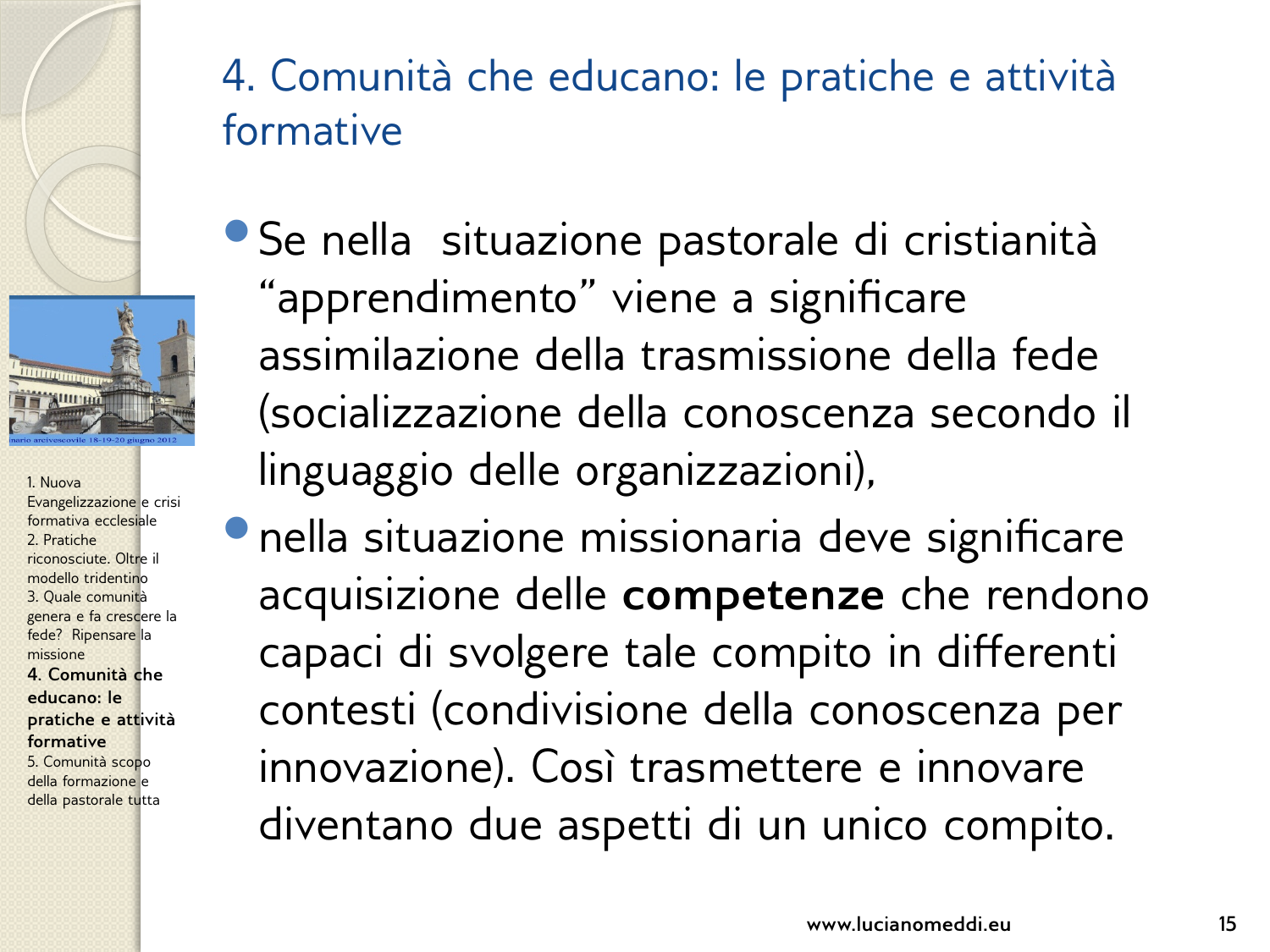

# 4. Comunità che educano: le pratiche e attività formative
Se nella  situazione pastorale di cristianità “apprendimento” viene a significare assimilazione della trasmissione della fede (socializzazione della conoscenza secondo il linguaggio delle organizzazioni),
nella situazione missionaria deve significare acquisizione delle competenze che rendono capaci di svolgere tale compito in differenti contesti (condivisione della conoscenza per innovazione). Così trasmettere e innovare diventano due aspetti di un unico compito.

1. Nuova Evangelizzazione e crisi formativa ecclesiale
2. Pratiche riconosciute. Oltre il modello tridentino
3. Quale comunità genera e fa crescere la fede?  Ripensare la missione
4. Comunità che educano: le pratiche e attività formative
5. Comunità scopo della formazione e della pastorale tutta
www.lucianomeddi.eu
15